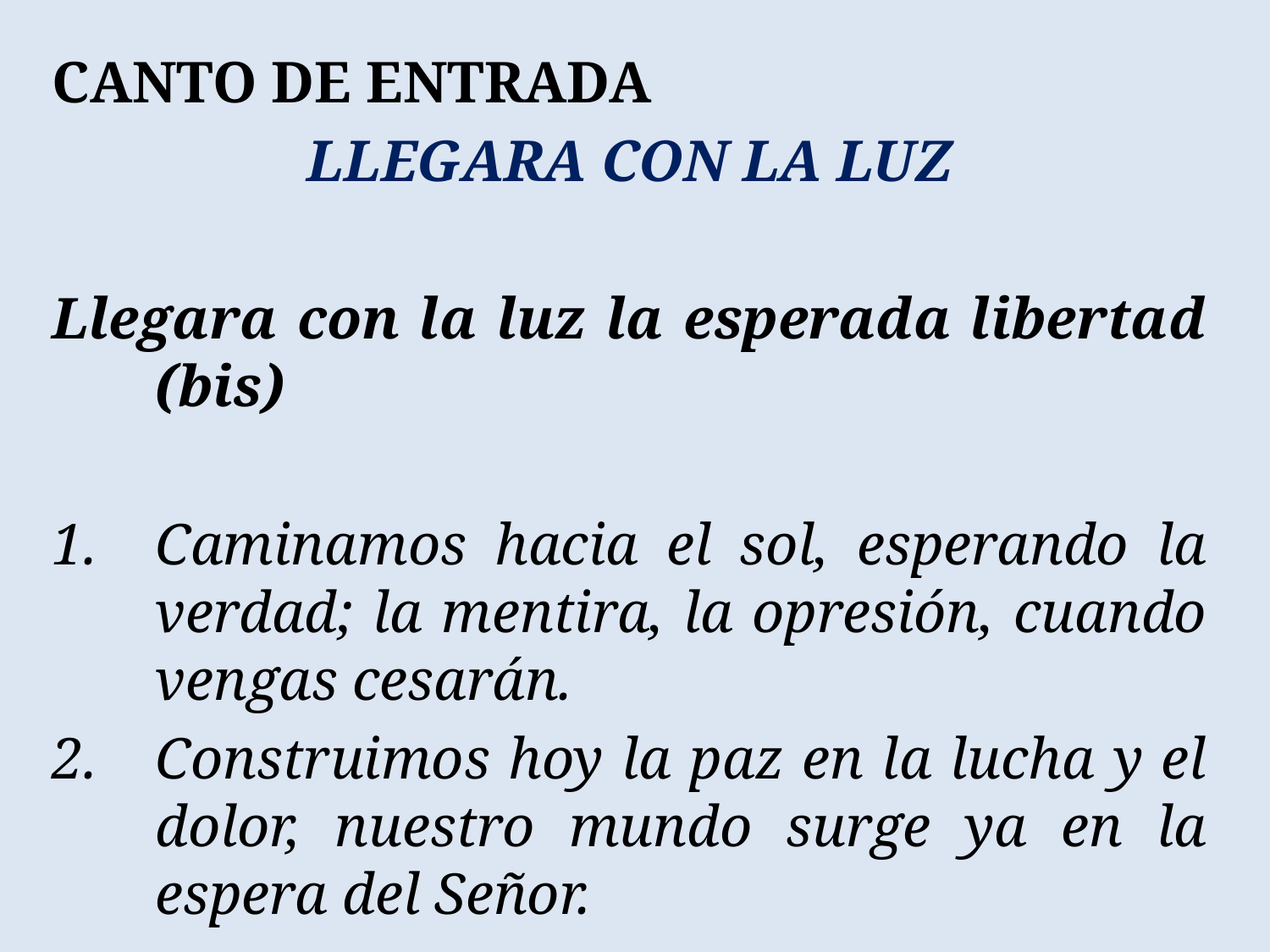

CANTO DE ENTRADA
LLEGARA CON LA LUZ

Llegara con la luz la esperada libertad (bis)

Caminamos hacia el sol, esperando la verdad; la mentira, la opresión, cuando vengas cesarán.
Construimos hoy la paz en la lucha y el dolor, nuestro mundo surge ya en la espera del Señor.